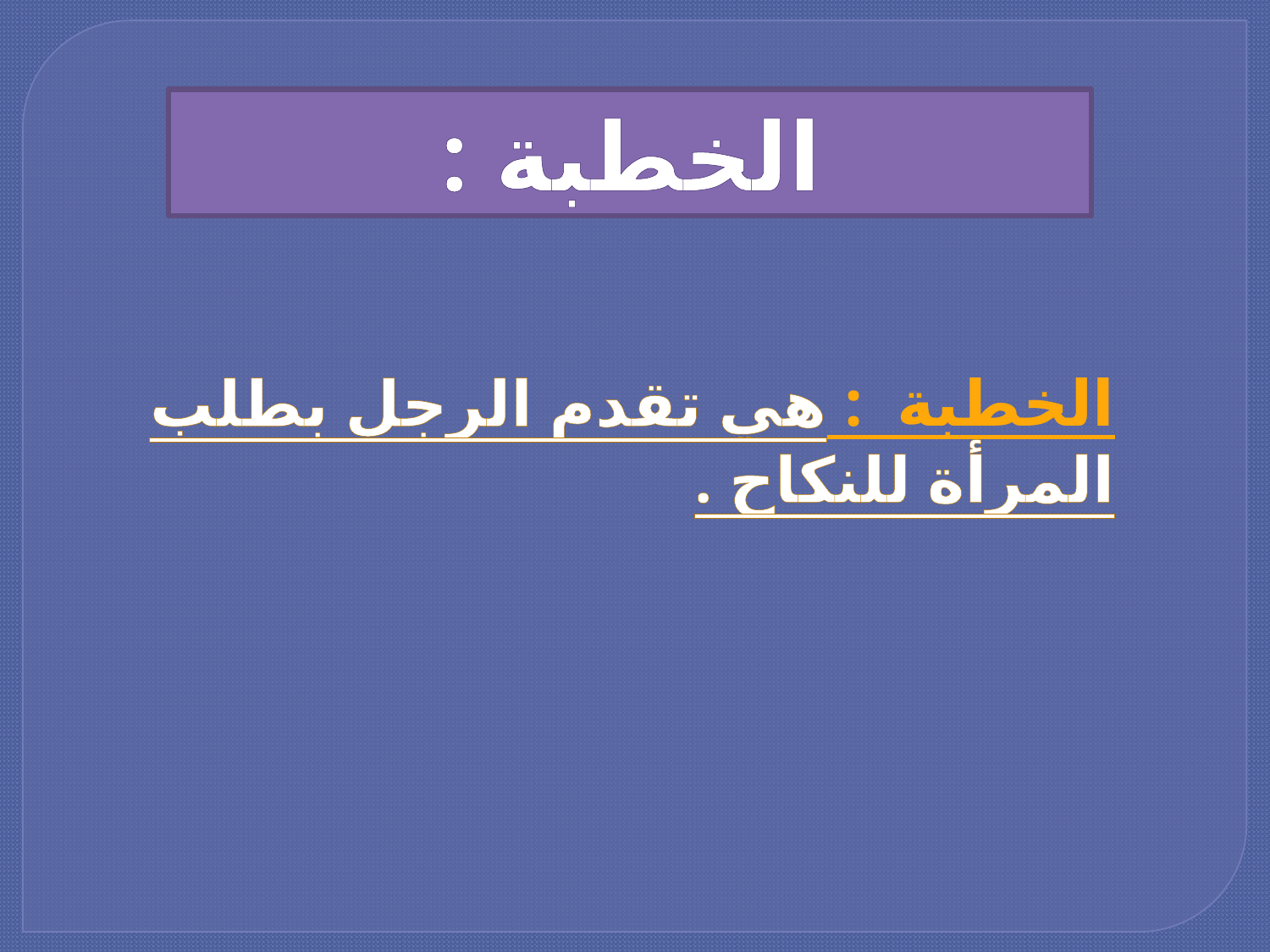

الخطبة :
الخطبة  : هي تقدم الرجل بطلب المرأة للنكاح .